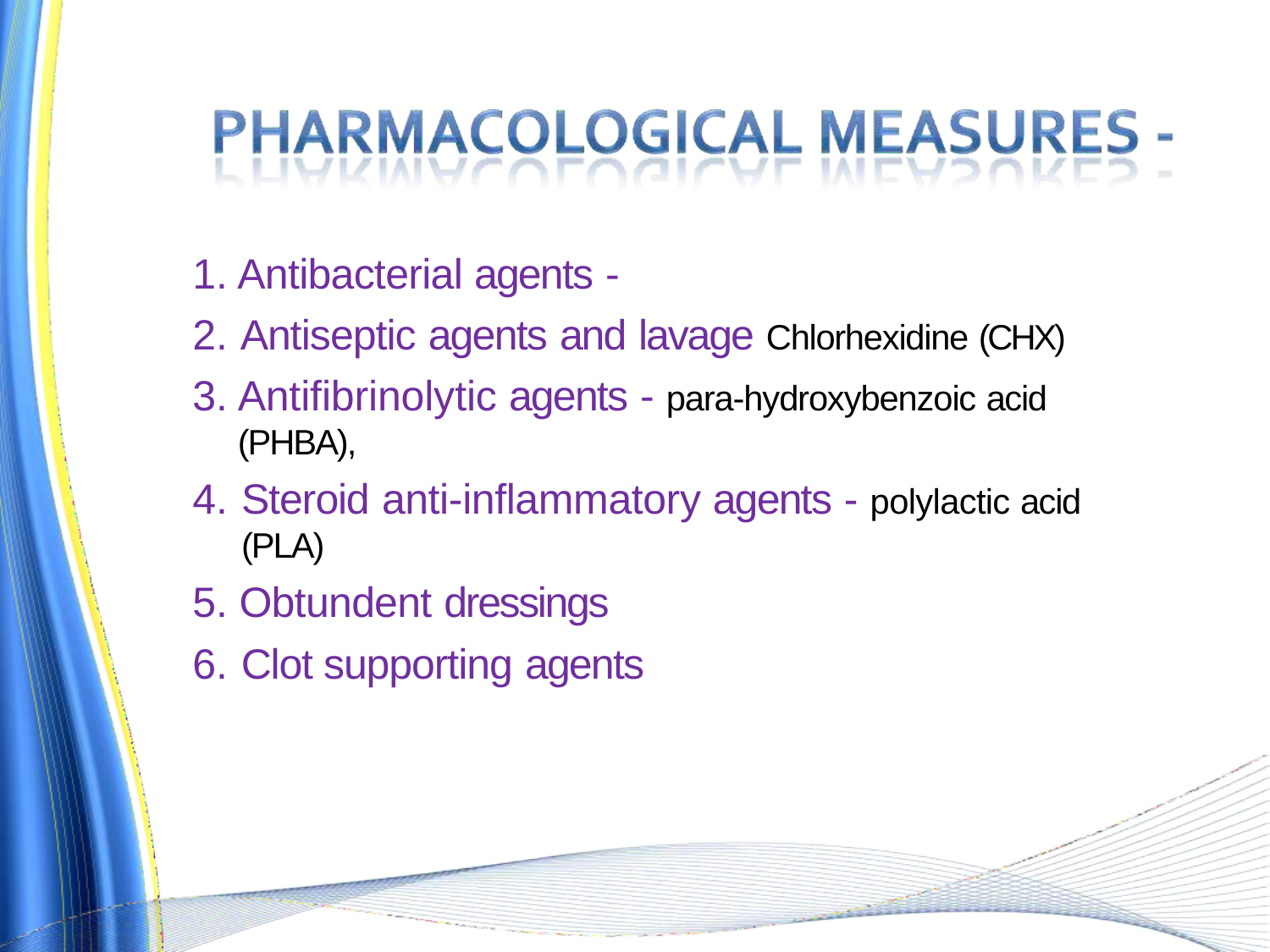

Antibacterial agents -
Antiseptic agents and lavage Chlorhexidine (CHX)
Antifibrinolytic agents - para-hydroxybenzoic acid (PHBA),
Steroid anti-inflammatory agents - polylactic acid (PLA)
Obtundent dressings
Clot supporting agents